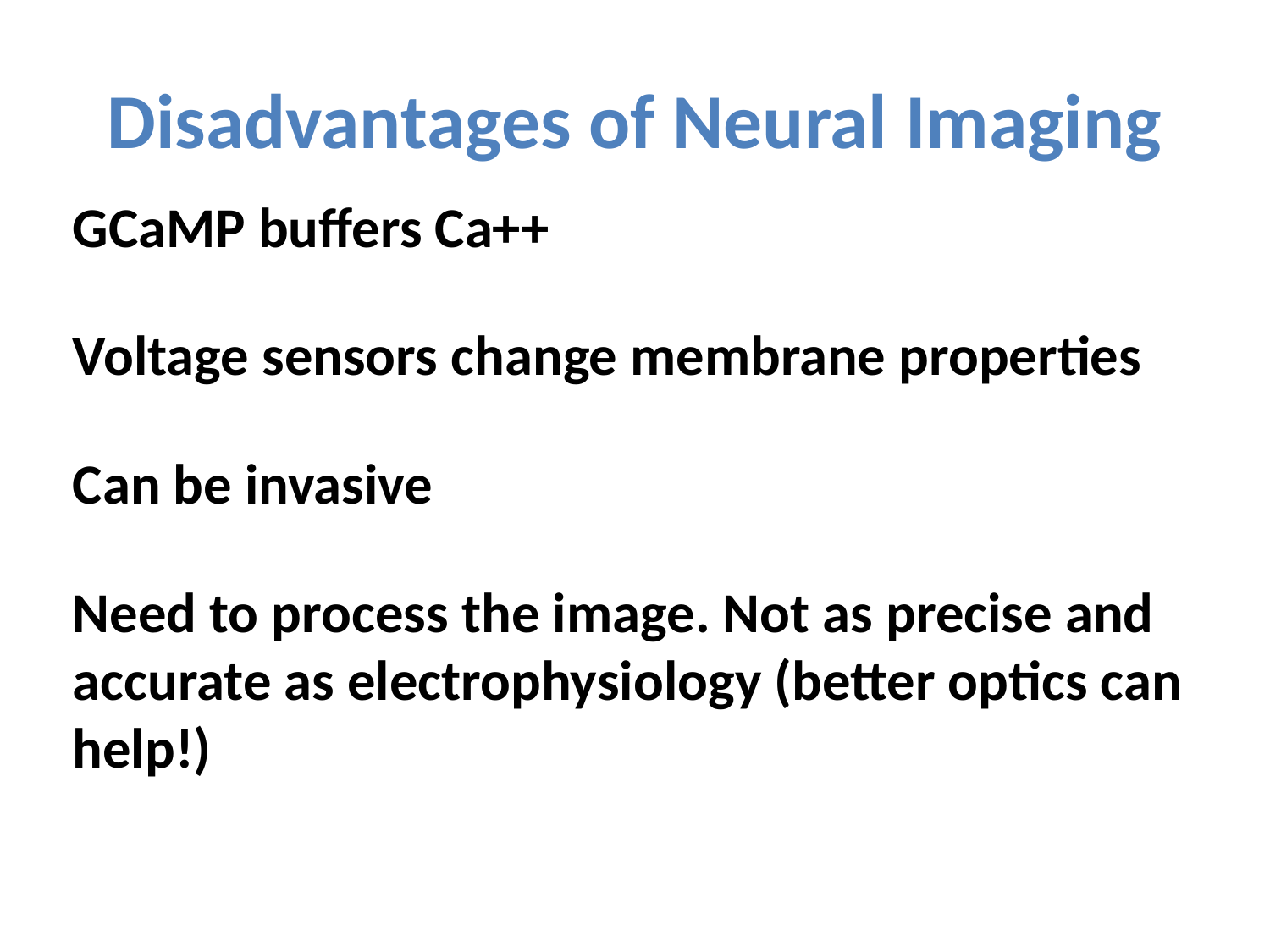

# Disadvantages of Neural Imaging
GCaMP buffers Ca++

Voltage sensors change membrane properties

Can be invasive

Need to process the image. Not as precise and accurate as electrophysiology (better optics can help!)